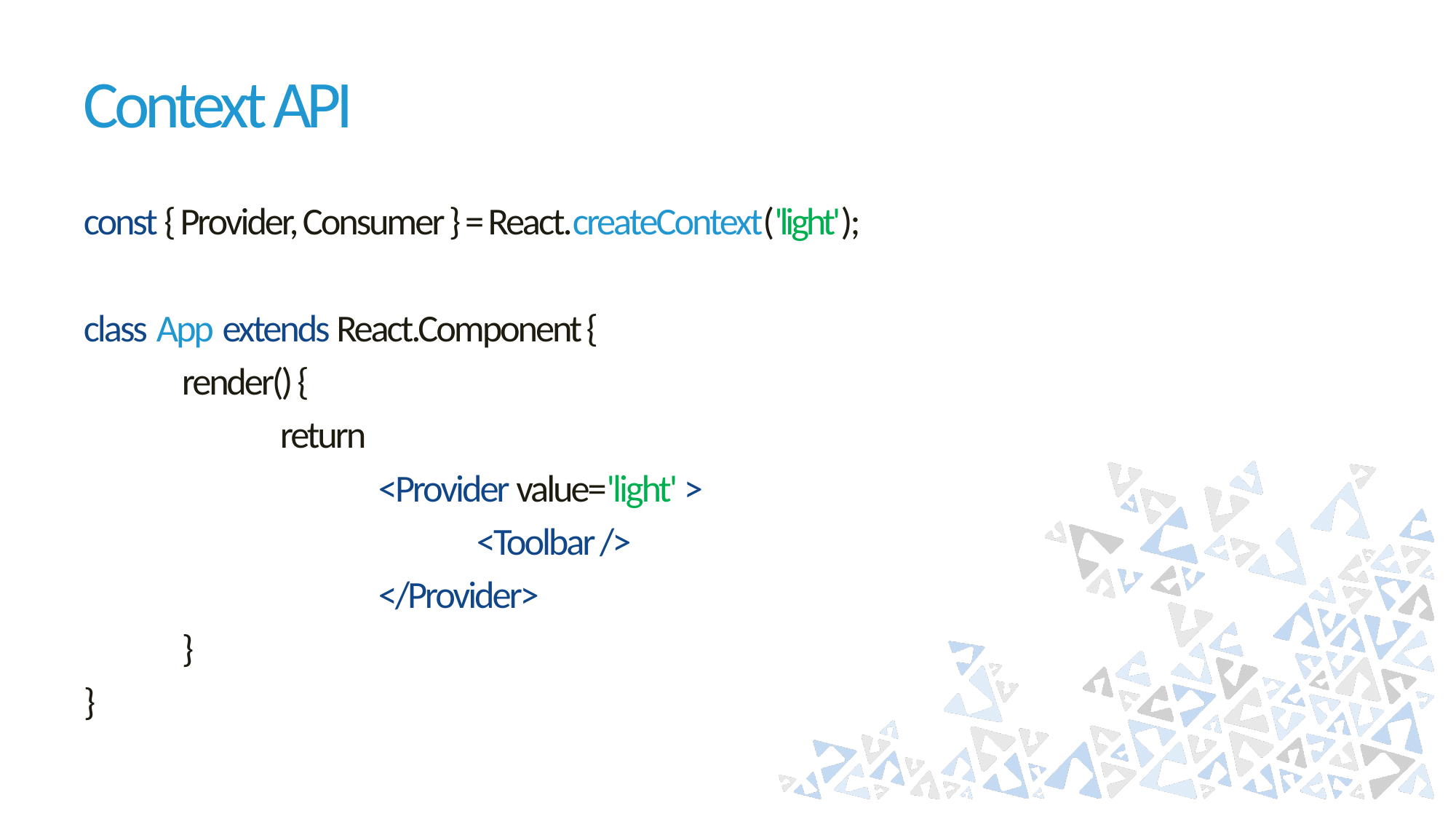

# Context API
const { Provider, Consumer } = React.createContext('light');

class App extends React.Component {
  	render() {
    		return
      			<Provider value='light' >
        				<Toolbar />
      			</Provider>
  	}
}